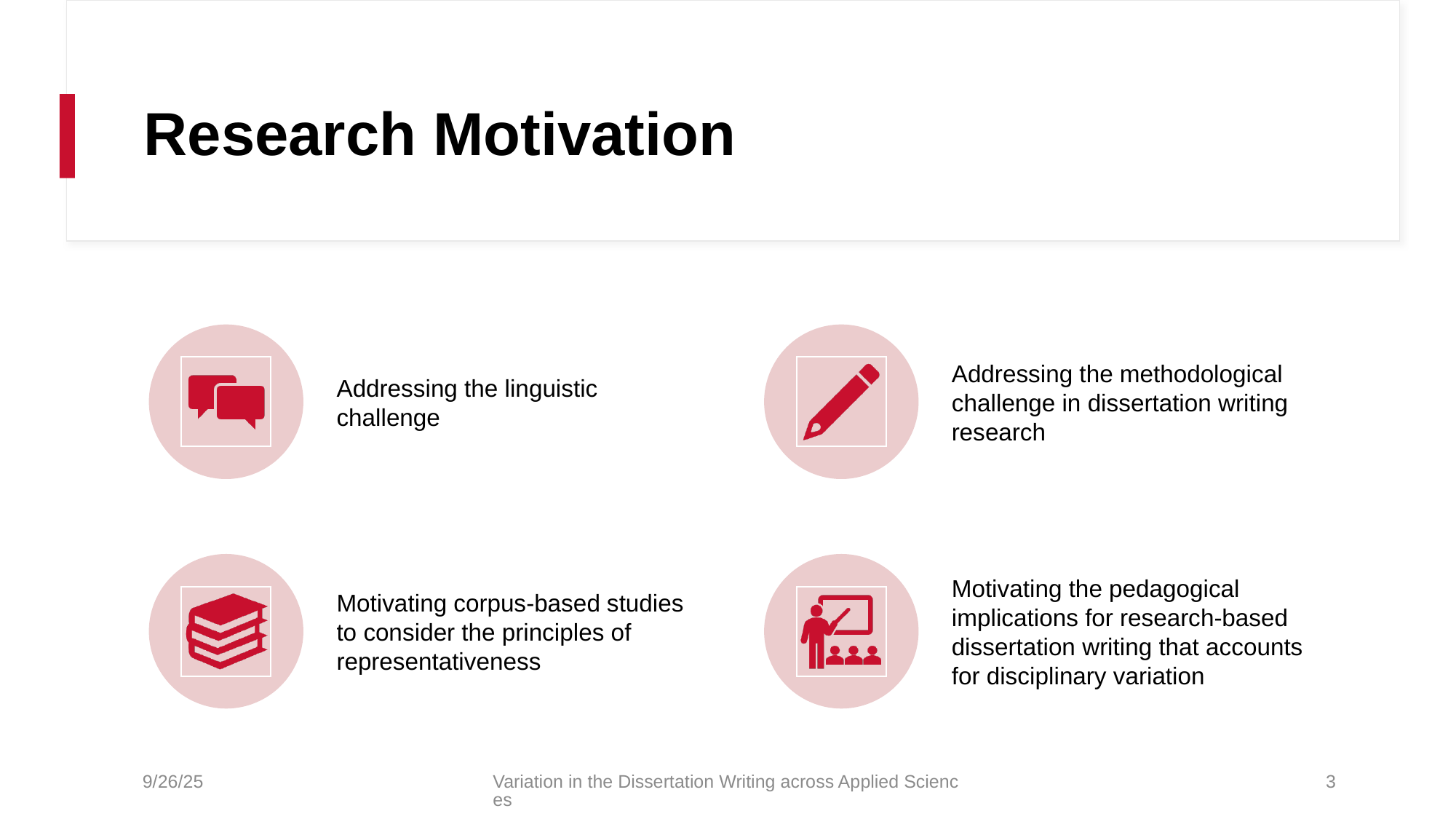

# Research Motivation
Addressing the linguistic challenge
Addressing the methodological challenge in dissertation writing research
Motivating corpus-based studies to consider the principles of representativeness
Motivating the pedagogical implications for research-based dissertation writing that accounts for disciplinary variation
9/26/25
Variation in the Dissertation Writing across Applied Sciences
3